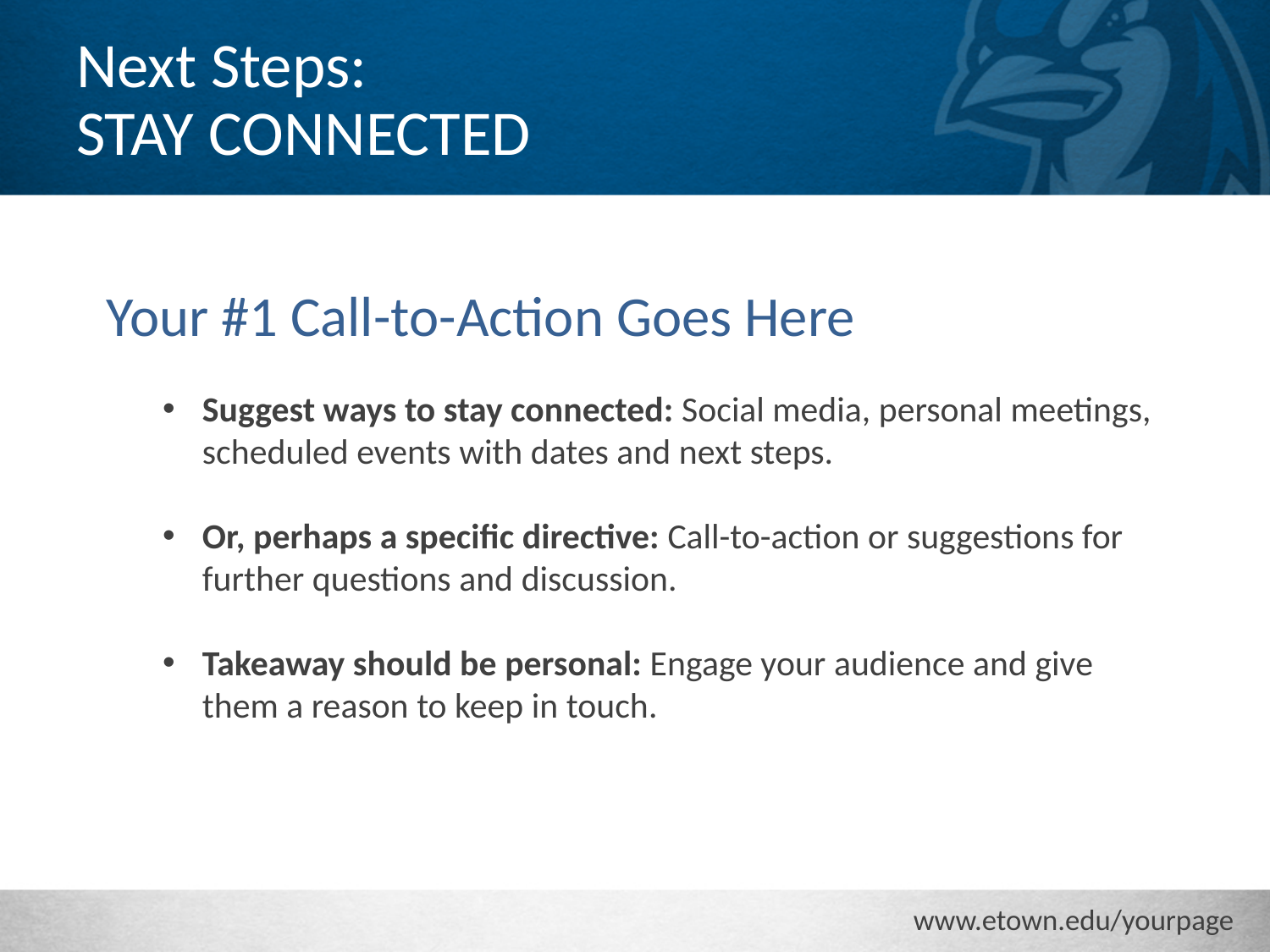

# Next Steps:
STAY CONNECTED
Your #1 Call-to-Action Goes Here
Suggest ways to stay connected: Social media, personal meetings, scheduled events with dates and next steps.

Or, perhaps a specific directive: Call-to-action or suggestions for further questions and discussion.

Takeaway should be personal: Engage your audience and give them a reason to keep in touch.

www.etown.edu/yourpage